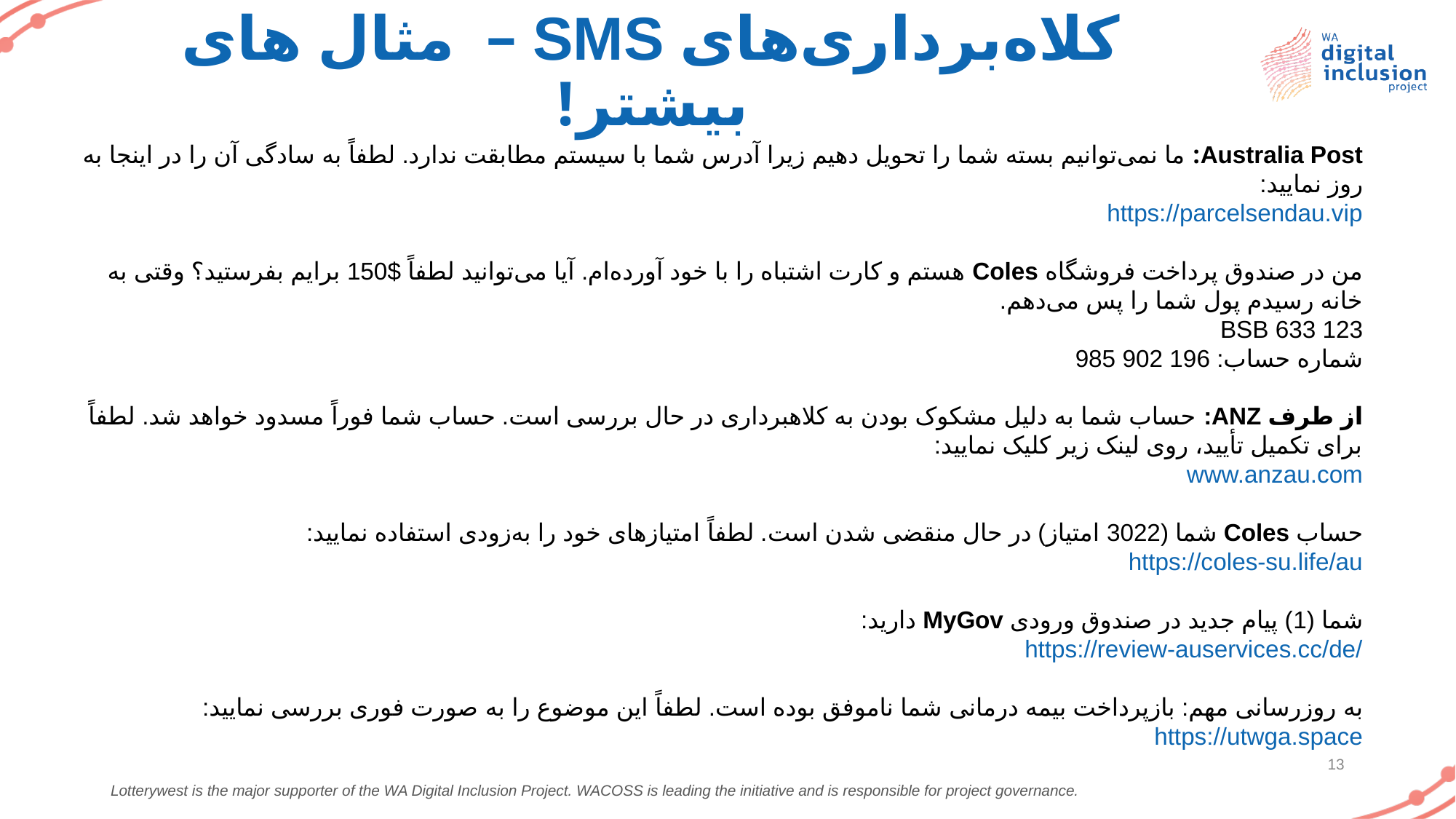

# کلاه‌برداری‌های SMS –  مثال های بیشتر!
Australia Post: ما نمی‌توانیم بسته شما را تحویل دهیم زیرا آدرس شما با سیستم مطابقت ندارد. لطفاً به ‌سادگی آن را در اینجا به ‌روز نمایید:
https://parcelsendau.vip

من در صندوق پرداخت فروشگاه Coles هستم و کارت اشتباه را با خود آورده‌ام. آیا می‌توانید لطفاً $150 برایم بفرستید؟ وقتی به خانه رسیدم پول شما را پس می‌دهم.
BSB 633 123
شماره حساب: 196 902 985

از طرف ANZ: حساب شما به دلیل مشکوک بودن به کلاهبرداری در حال بررسی است. حساب شما فوراً مسدود خواهد شد. لطفاً برای تکمیل تأیید، روی لینک زیر کلیک نمایید:
www.anzau.com

حساب Coles شما (3022 امتیاز) در حال منقضی شدن است. لطفاً امتیازهای خود را به‌زودی استفاده نمایید:
https://coles-su.life/au

شما (1) پیام جدید در صندوق ورودی MyGov دارید:
https://review-auservices.cc/de/

به ‌روزرسانی مهم: بازپرداخت بیمه درمانی شما ناموفق بوده است. لطفاً این موضوع را به ‌صورت فوری بررسی نمایید:
https://utwga.space
13